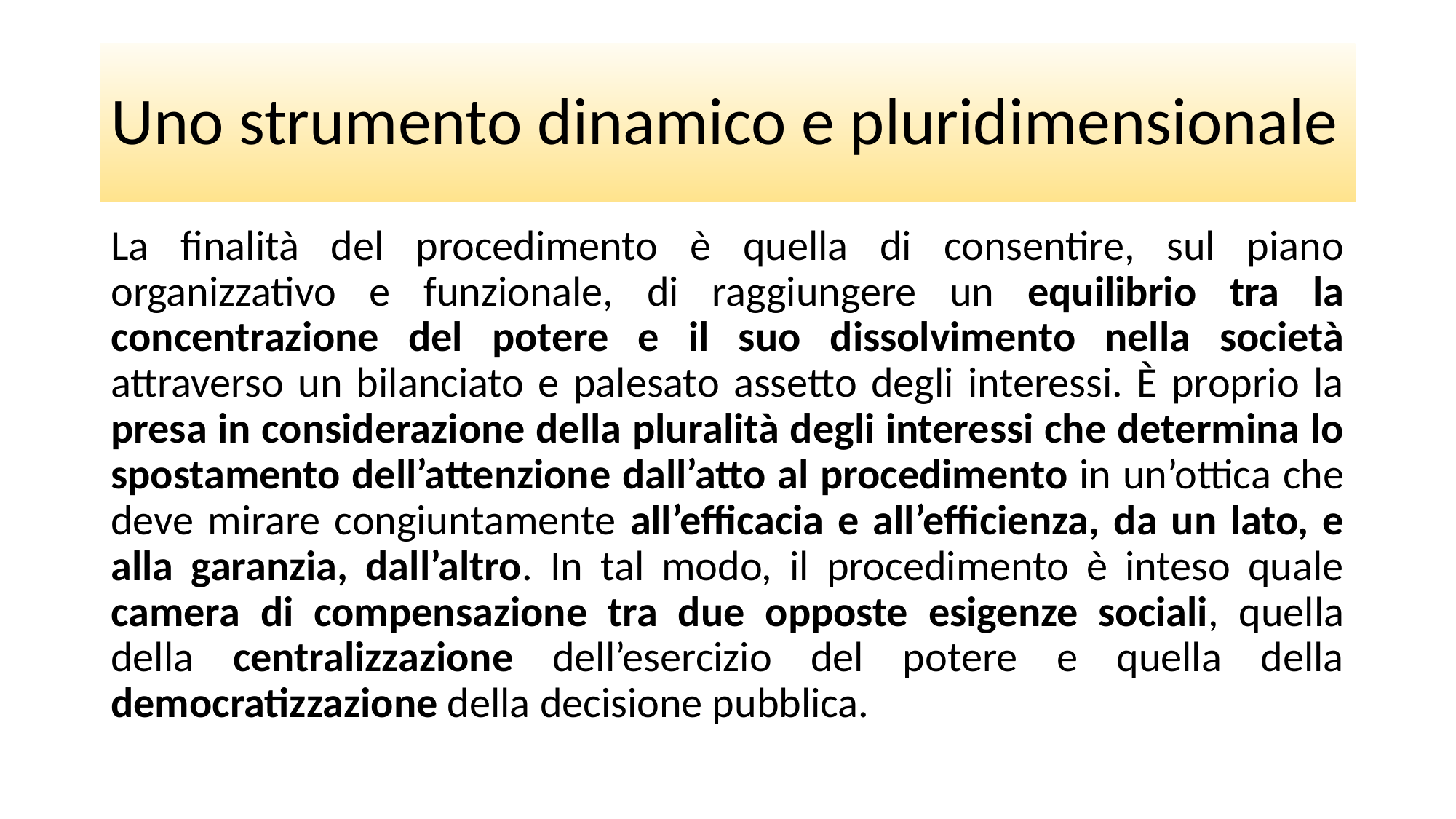

# Uno strumento dinamico e pluridimensionale
La finalità del procedimento è quella di consentire, sul piano organizzativo e funzionale, di raggiungere un equilibrio tra la concentrazione del potere e il suo dissolvimento nella società attraverso un bilanciato e palesato assetto degli interessi. È proprio la presa in considerazione della pluralità degli interessi che determina lo spostamento dell’attenzione dall’atto al procedimento in un’ottica che deve mirare congiuntamente all’efficacia e all’efficienza, da un lato, e alla garanzia, dall’altro. In tal modo, il procedimento è inteso quale camera di compensazione tra due opposte esigenze sociali, quella della centralizzazione dell’esercizio del potere e quella della democratizzazione della decisione pubblica.